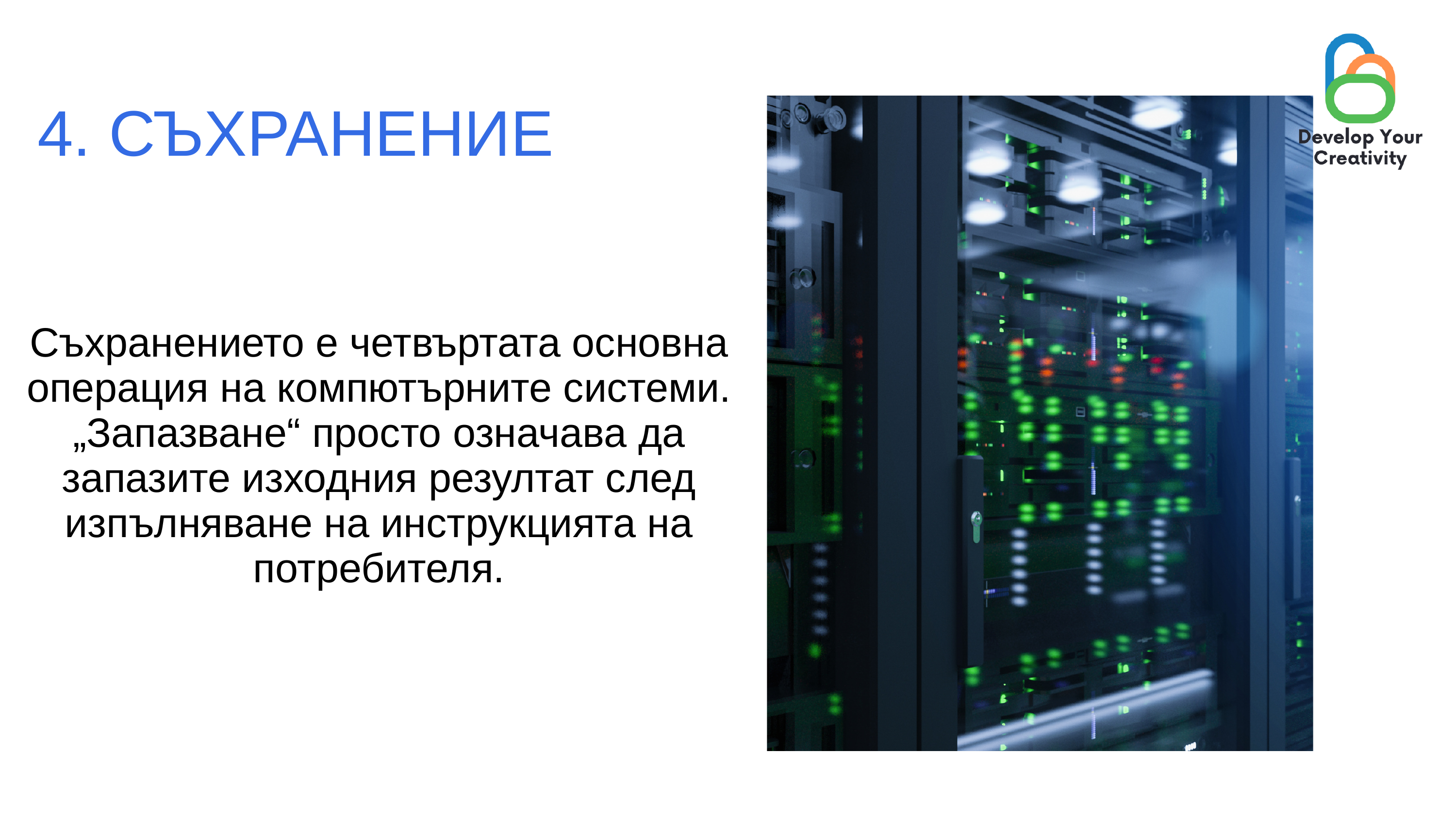

4. СЪХРАНЕНИЕ

Съхранението е четвъртата основна операция на компютърните системи. „Запазване“ просто означава да запазите изходния резултат след изпълняване на инструкцията на потребителя.